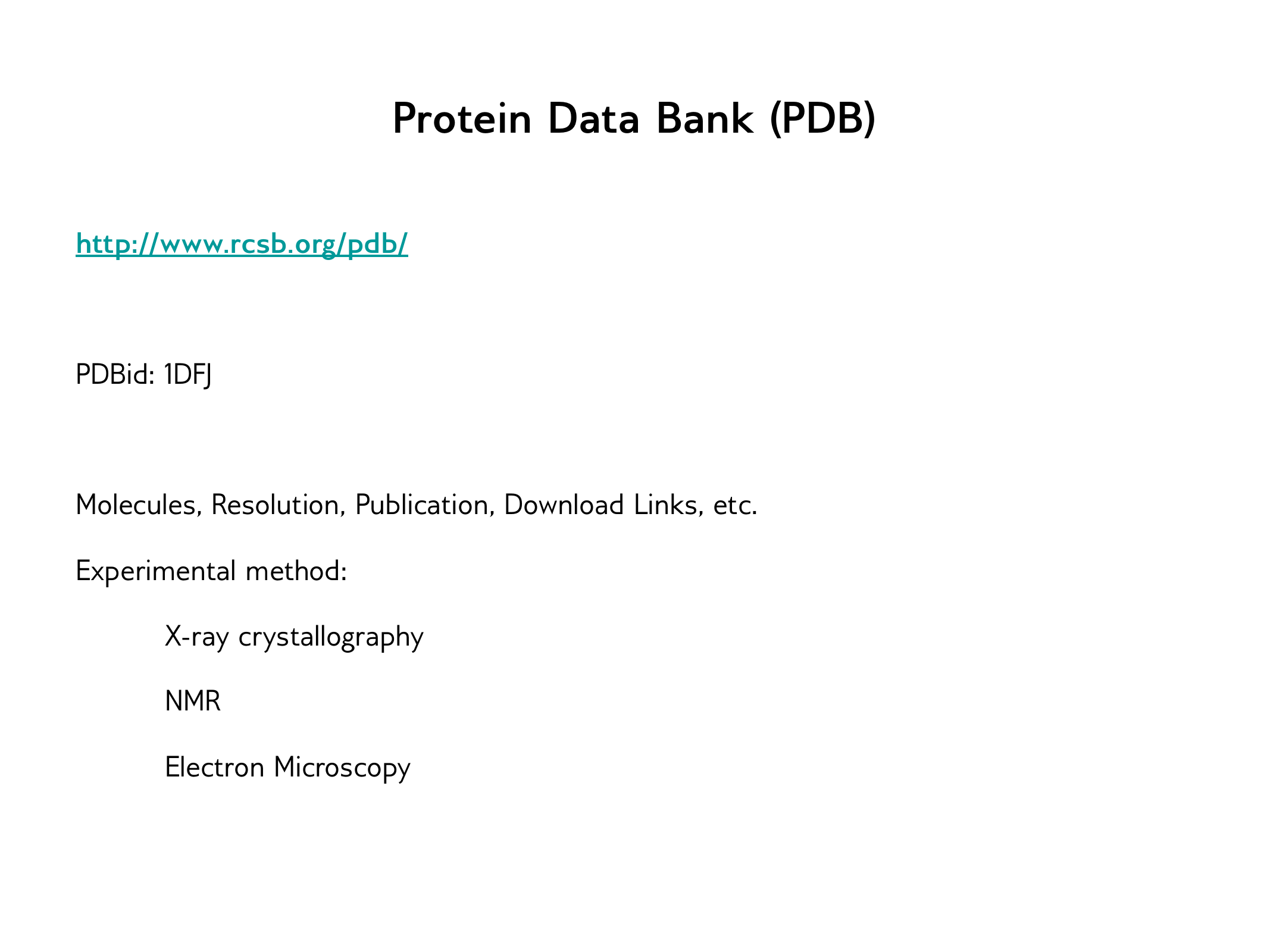

# Protein Data Bank (PDB)
http://www.rcsb.org/pdb/

PDBid: 1DFJ

Molecules, Resolution, Publication, Download Links, etc.
Experimental method:
	X-ray crystallography
	NMR
	Electron Microscopy